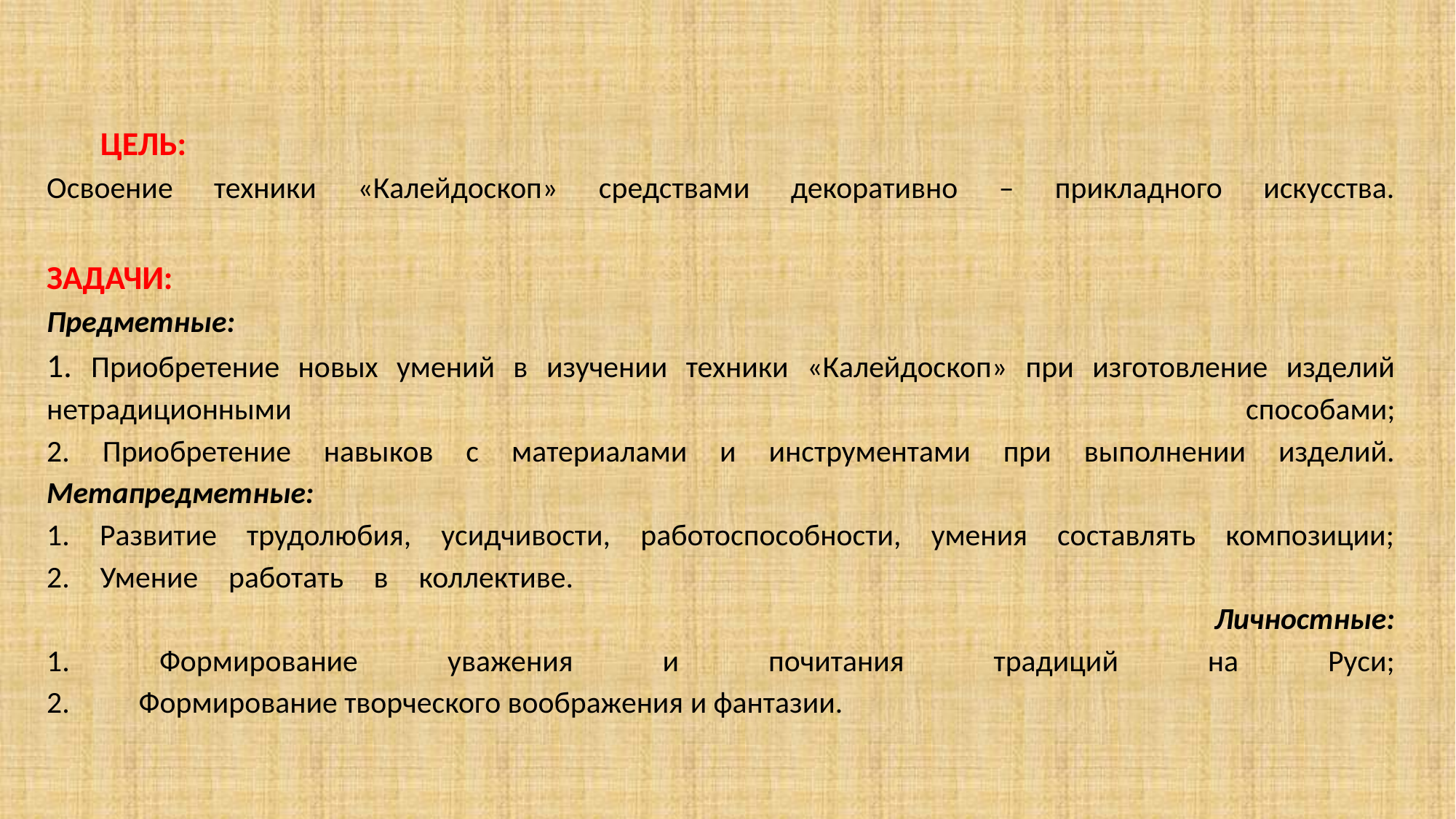

# ЦЕЛЬ: Освоение техники «Калейдоскоп» средствами декоративно – прикладного искусства. ЗАДАЧИ: Предметные: 1. Приобретение новых умений в изучении техники «Калейдоскоп» при изготовление изделий нетрадиционными способами; 2. Приобретение навыков с материалами и инструментами при выполнении изделий. Метапредметные: 1. Развитие трудолюбия, усидчивости, работоспособности, умения составлять композиции; 2. Умение работать в коллективе. Личностные: 1. Формирование уважения и почитания традиций на Руси; 2.          Формирование творческого воображения и фантазии.